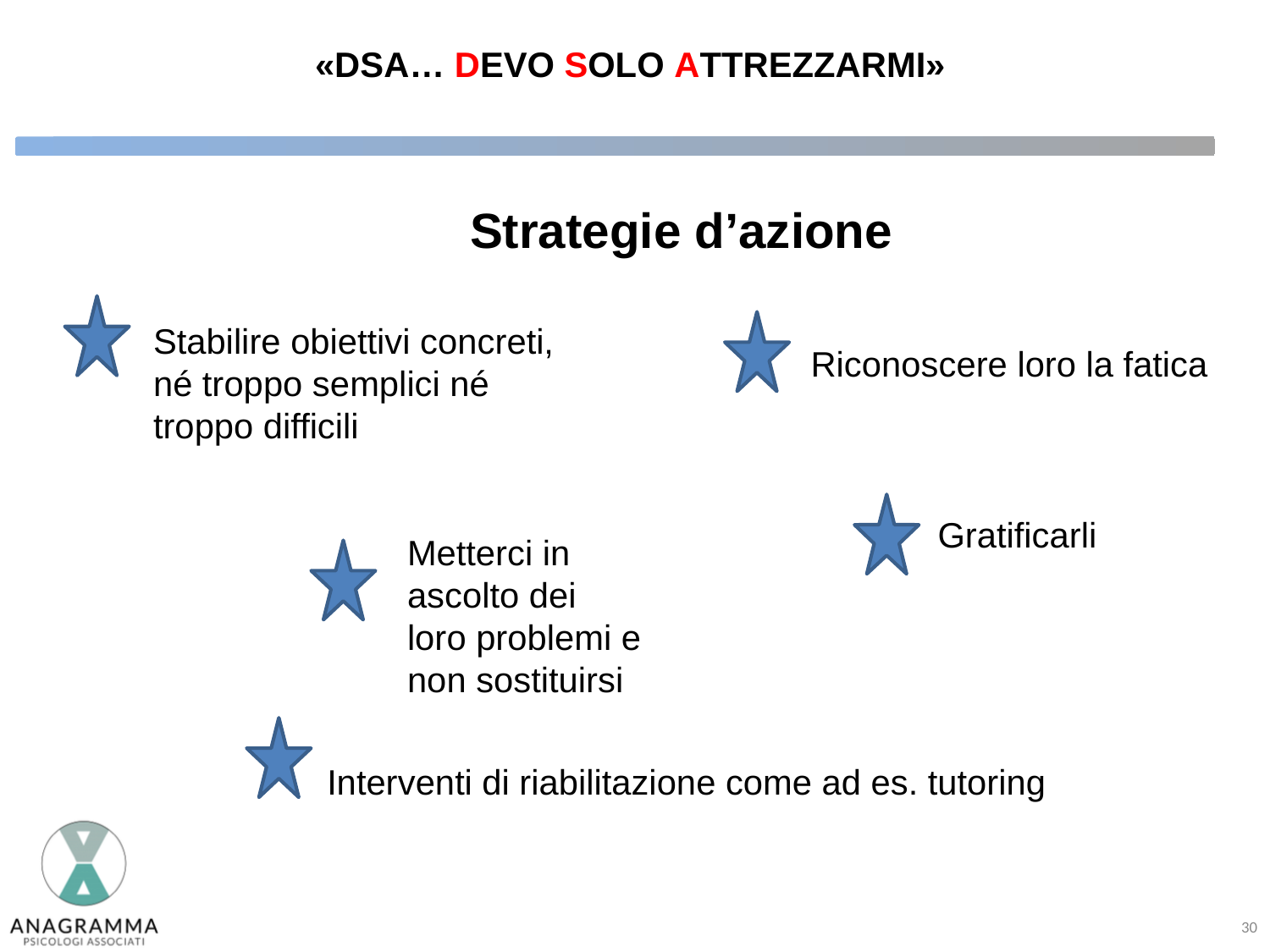

# «DSA… DEVO SOLO ATTREZZARMI»
Strategie d’azione

Stabilire obiettivi concreti, né troppo semplici né troppo difficili
Riconoscere loro la fatica

          Gratificarli
Metterci in ascolto dei loro problemi e non sostituirsi

Interventi di riabilitazione come ad es. tutoring
30